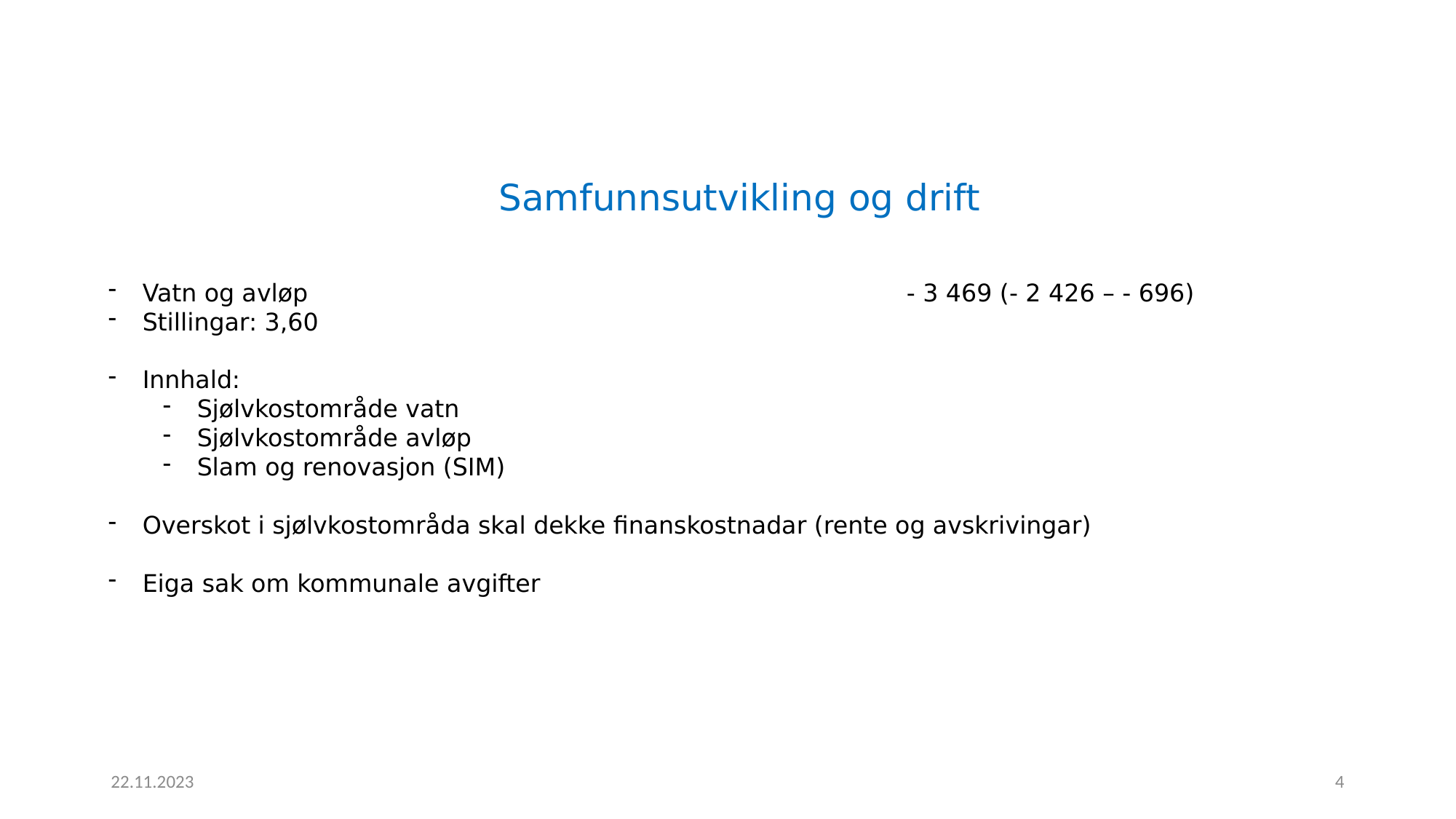

Samfunnsutvikling og drift
Vatn og avløp						- 3 469 (- 2 426 – - 696)
Stillingar: 3,60

Innhald:
Sjølvkostområde vatn
Sjølvkostområde avløp
Slam og renovasjon (SIM)

Overskot i sjølvkostområda skal dekke finanskostnadar (rente og avskrivingar)

Eiga sak om kommunale avgifter

22.11.2023
4